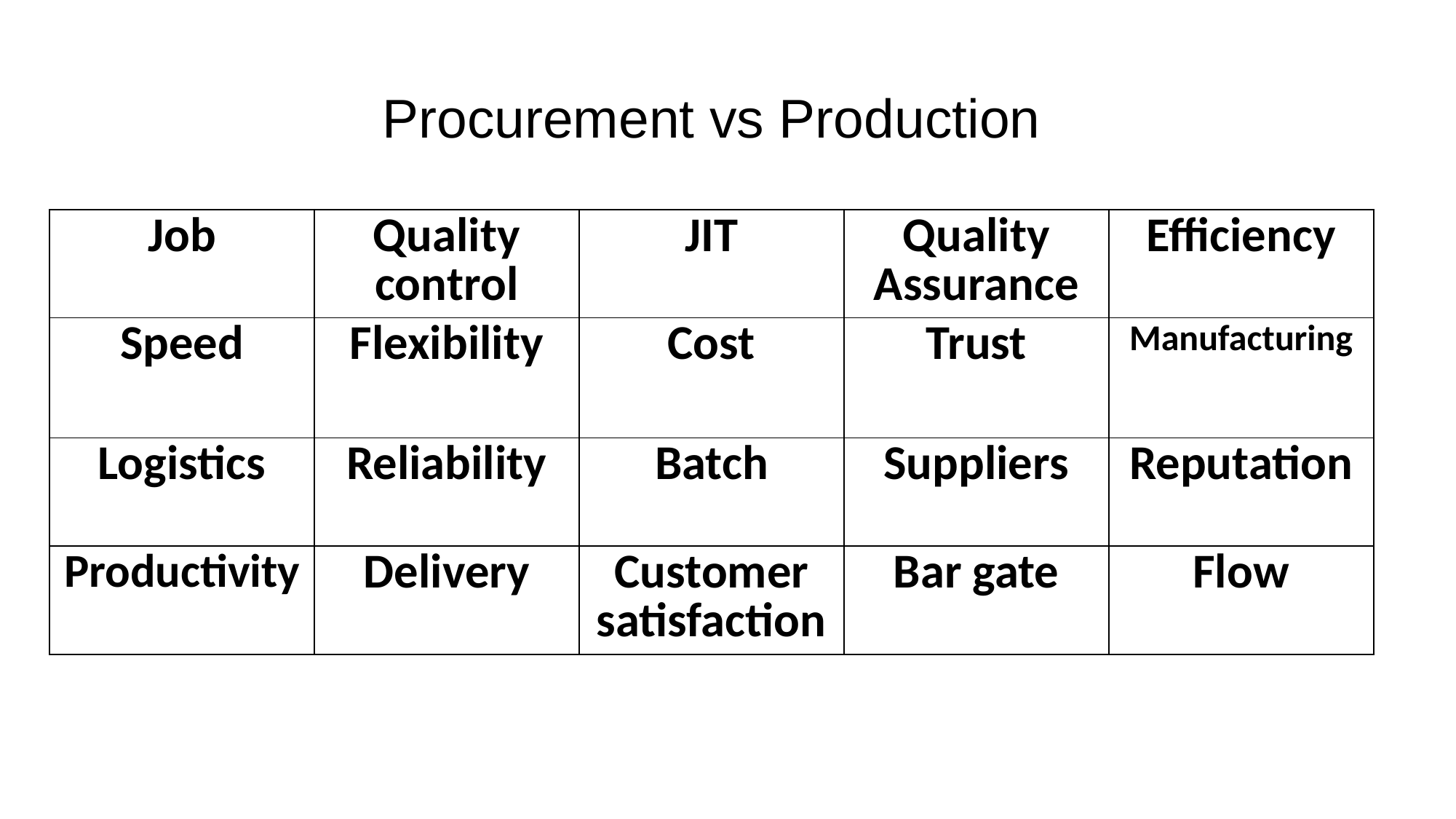

Procurement vs Production
| Job | Quality control | JIT | Quality Assurance | Efficiency |
| --- | --- | --- | --- | --- |
| Speed | Flexibility | Cost | Trust | Manufacturing |
| Logistics | Reliability | Batch | Suppliers | Reputation |
| Productivity | Delivery | Customer satisfaction | Bar gate | Flow |